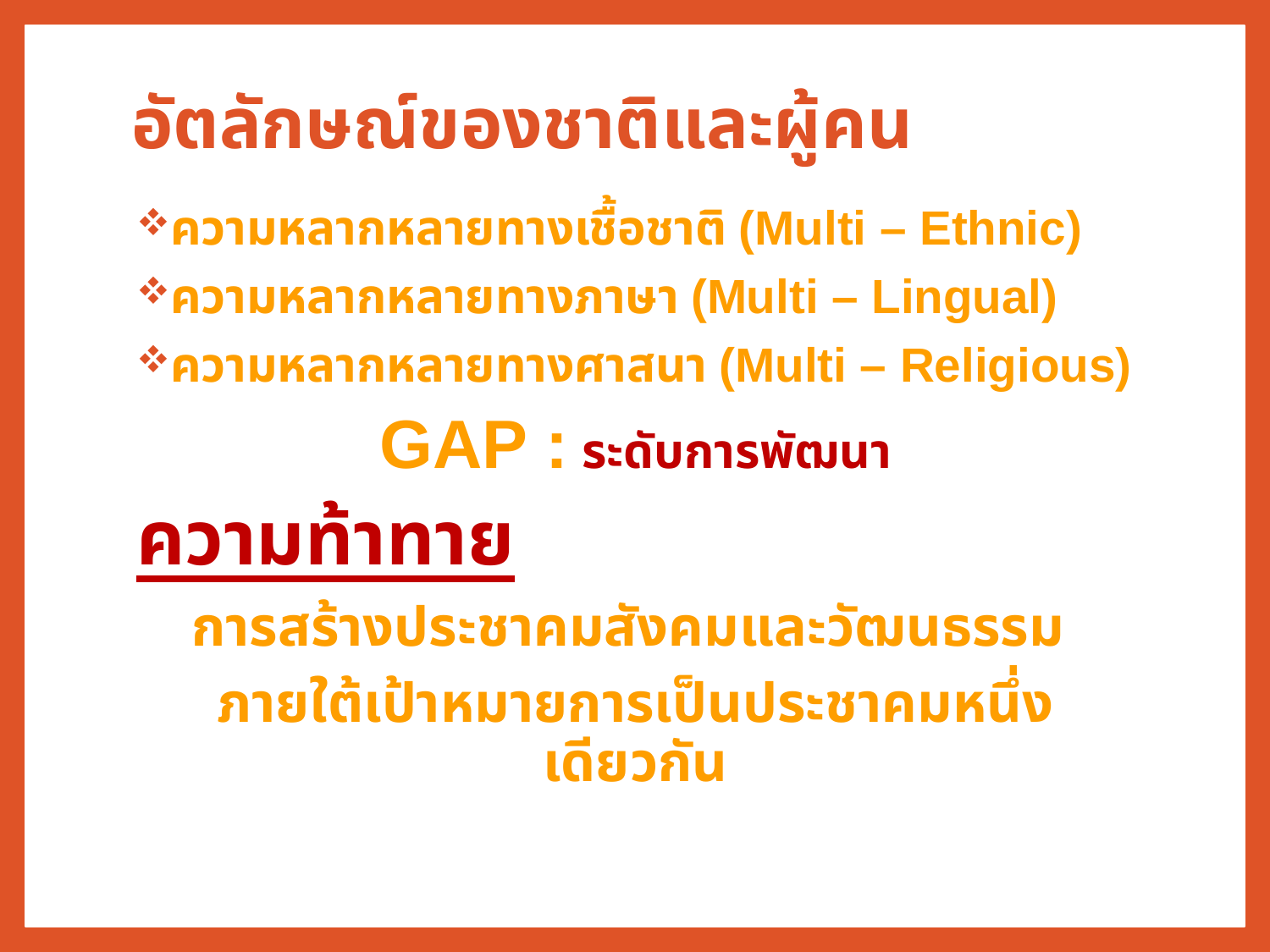

# อัตลักษณ์ของชาติและผู้คน
ความหลากหลายทางเชื้อชาติ (Multi – Ethnic)
ความหลากหลายทางภาษา (Multi – Lingual)
ความหลากหลายทางศาสนา (Multi – Religious)
GAP : ระดับการพัฒนา
ความท้าทาย
การสร้างประชาคมสังคมและวัฒนธรรม
ภายใต้เป้าหมายการเป็นประชาคมหนึ่งเดียวกัน